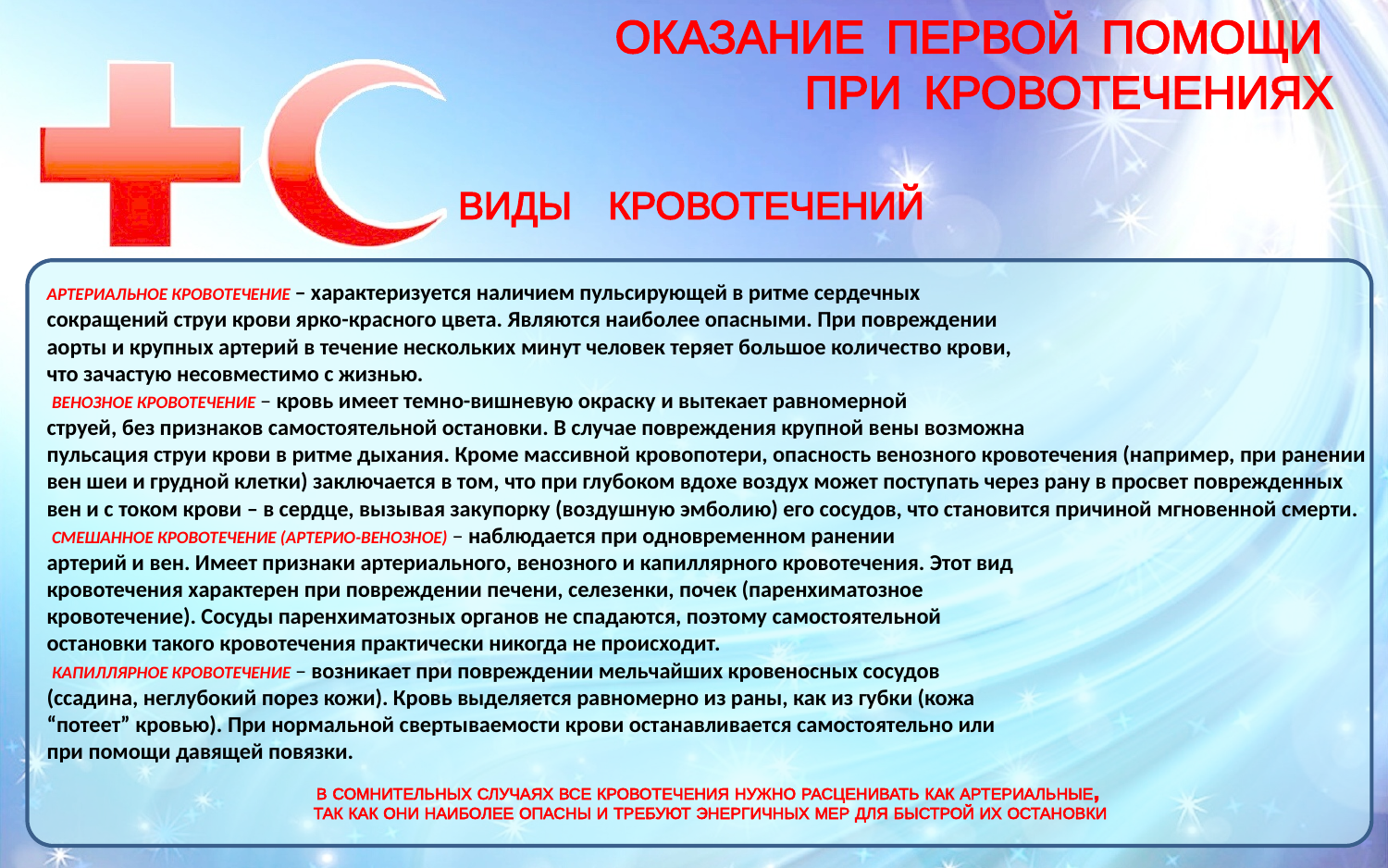

Оказание  первой  помощи
 при  кровотечениях
ВИДЫ    КРОВОТЕЧЕНИЙ

Артериальное кровотечение – характеризуется наличием пульсирующей в ритме сердечных
сокращений струи крови ярко-красного цвета. Являются наиболее опасными. При повреждении
аорты и крупных артерий в течение нескольких минут человек теряет большое количество крови,
что зачастую несовместимо с жизнью.
 Венозное кровотечение – кровь имеет темно-вишневую окраску и вытекает равномерной
струей, без признаков самостоятельной остановки. В случае повреждения крупной вены возможна
пульсация струи крови в ритме дыхания. Кроме массивной кровопотери, опасность венозного кровотечения (например, при ранении вен шеи и грудной клетки) заключается в том, что при глубоком вдохе воздух может поступать через рану в просвет поврежденных вен и с током крови – в сердце, вызывая закупорку (воздушную эмболию) его сосудов, что становится причиной мгновенной смерти.
 Смешанное кровотечение (артерио-венозное) – наблюдается при одновременном ранении
артерий и вен. Имеет признаки артериального, венозного и капиллярного кровотечения. Этот вид
кровотечения характерен при повреждении печени, селезенки, почек (паренхиматозное
кровотечение). Сосуды паренхиматозных органов не спадаются, поэтому самостоятельной
остановки такого кровотечения практически никогда не происходит.
 Капиллярное кровотечение – возникает при повреждении мельчайших кровеносных сосудов
(ссадина, неглубокий порез кожи). Кровь выделяется равномерно из раны, как из губки (кожа
“потеет” кровью). При нормальной свертываемости крови останавливается самостоятельно или
при помощи давящей повязки.

В СОМНИТЕЛЬНЫХ СЛУЧАЯХ ВСЕ КРОВОТЕЧЕНИЯ НУЖНО РАСЦЕНИВАТЬ КАК АРТЕРИАЛЬНЫЕ,
ТАК КАК ОНИ НАИБОЛЕЕ ОПАСНЫ И ТРЕБУЮТ ЭНЕРГИЧНЫХ МЕР ДЛЯ БЫСТРОЙ ИХ ОСТАНОВКИ